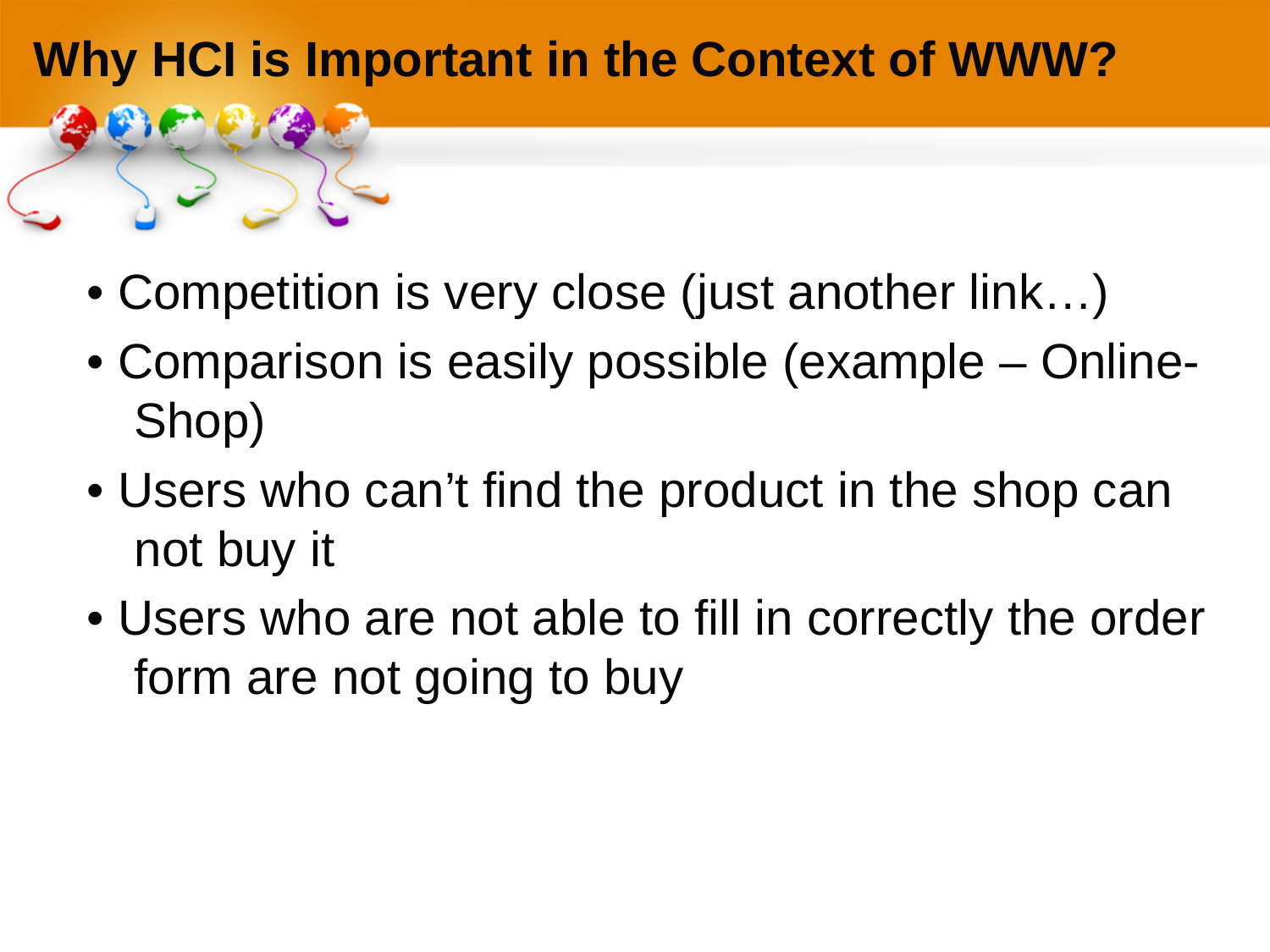

# Why HCI is Important in the Context of WWW?
• Competition is very close (just another link…)
• Comparison is easily possible (example – Online-Shop)
• Users who can’t find the product in the shop can not buy it
• Users who are not able to fill in correctly the order form are not going to buy